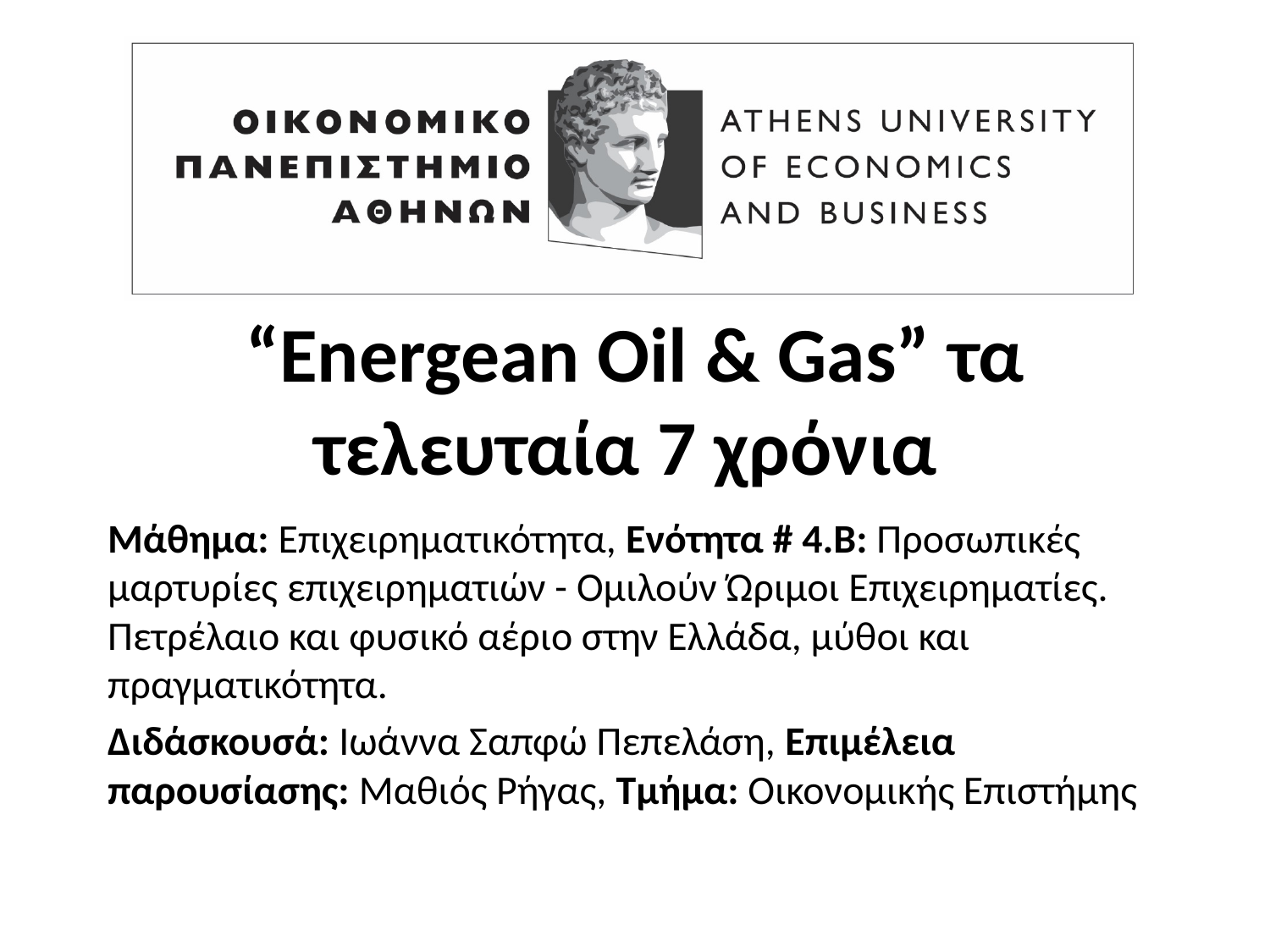

# “Energean Oil & Gas” τα τελευταία 7 χρόνια
Μάθημα: Επιχειρηματικότητα, Ενότητα # 4.Β: Προσωπικές μαρτυρίες επιχειρηματιών - Ομιλούν Ώριμοι Επιχειρηματίες. Πετρέλαιο και φυσικό αέριο στην Ελλάδα, μύθοι και πραγματικότητα.
Διδάσκουσά: Ιωάννα Σαπφώ Πεπελάση, Επιμέλεια παρουσίασης: Μαθιός Ρήγας, Τμήμα: Οικονομικής Επιστήμης